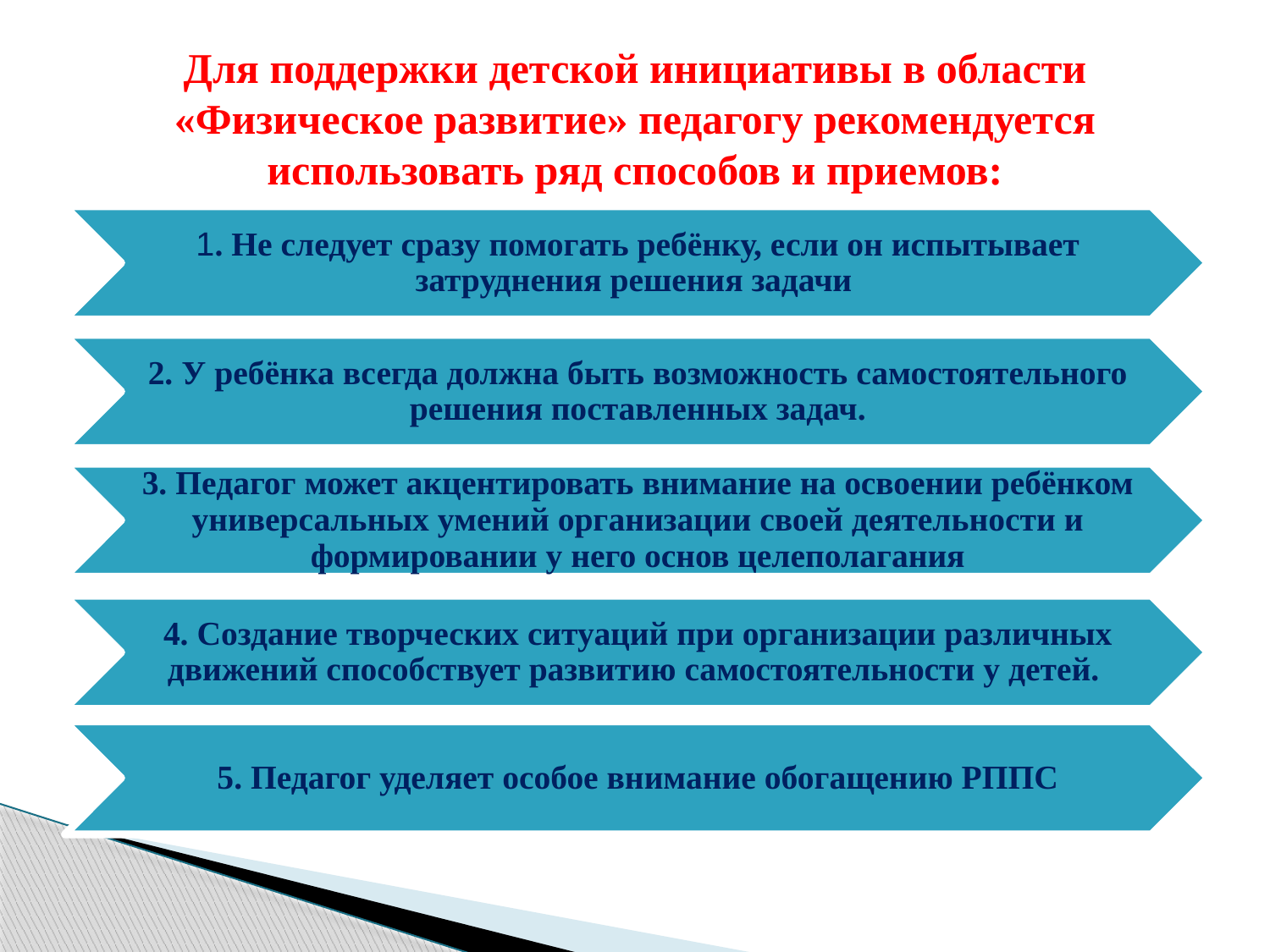

# Для поддержки детской инициативы в области «Физическое развитие» педагогу рекомендуется использовать ряд способов и приемов:
1. Не следует сразу помогать ребёнку, если он испытывает затруднения решения задачи
2. У ребёнка всегда должна быть возможность самостоятельного решения поставленных задач.
3. Педагог может акцентировать внимание на освоении ребёнком универсальных умений организации своей деятельности и формировании у него основ целеполагания
4. Создание творческих ситуаций при организации различных движений способствует развитию самостоятельности у детей.
5. Педагог уделяет особое внимание обогащению РППС